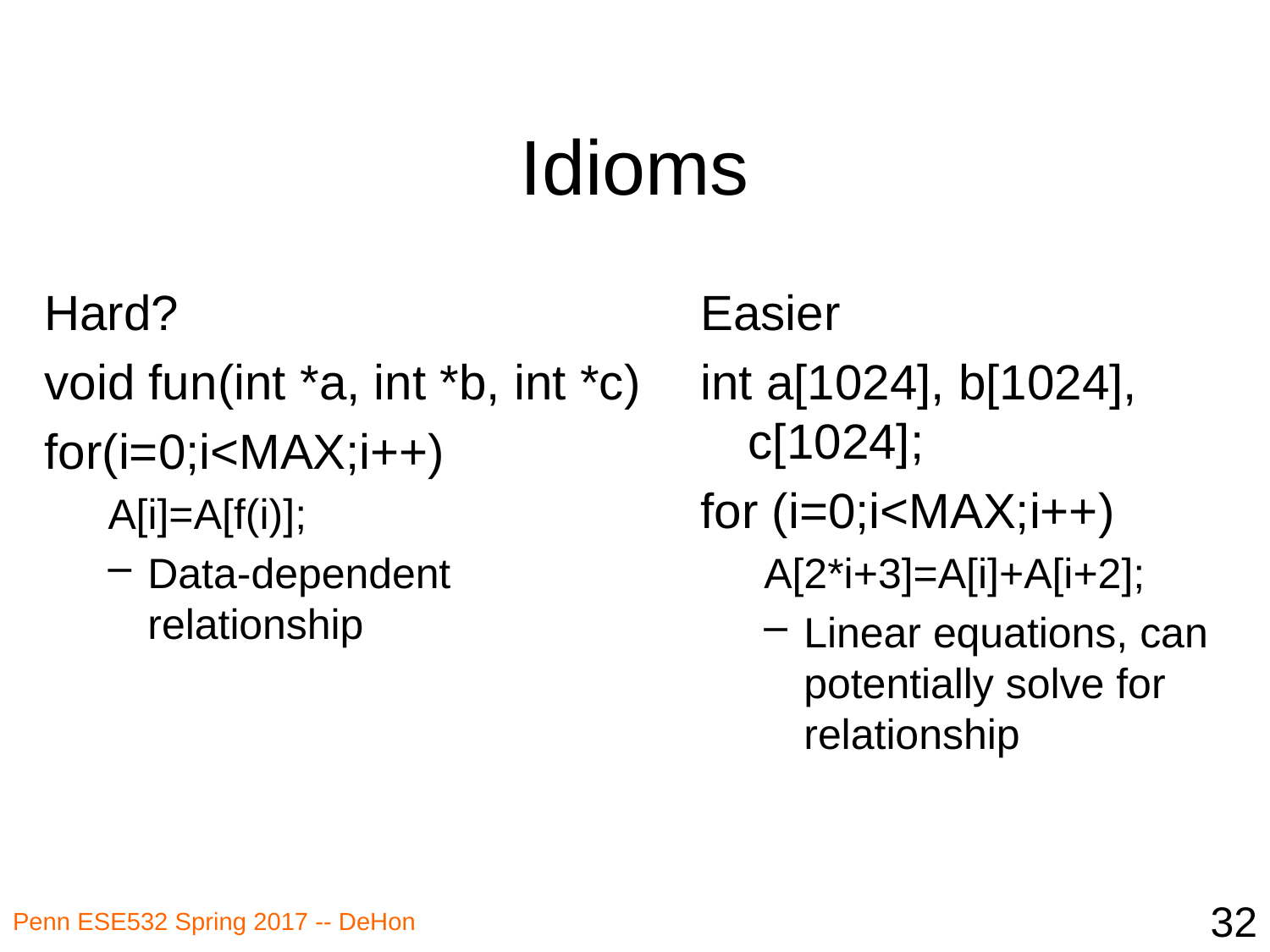

# Idioms
Hard?
void fun(int *a, int *b, int *c)
for(i=0;i<MAX;i++)
A[i]=A[f(i)];
Data-dependent relationship

Easier
int a[1024], b[1024], c[1024];
for (i=0;i<MAX;i++)
A[2*i+3]=A[i]+A[i+2];
Linear equations, can potentially solve for relationship

32
Penn ESE532 Spring 2017 -- DeHon